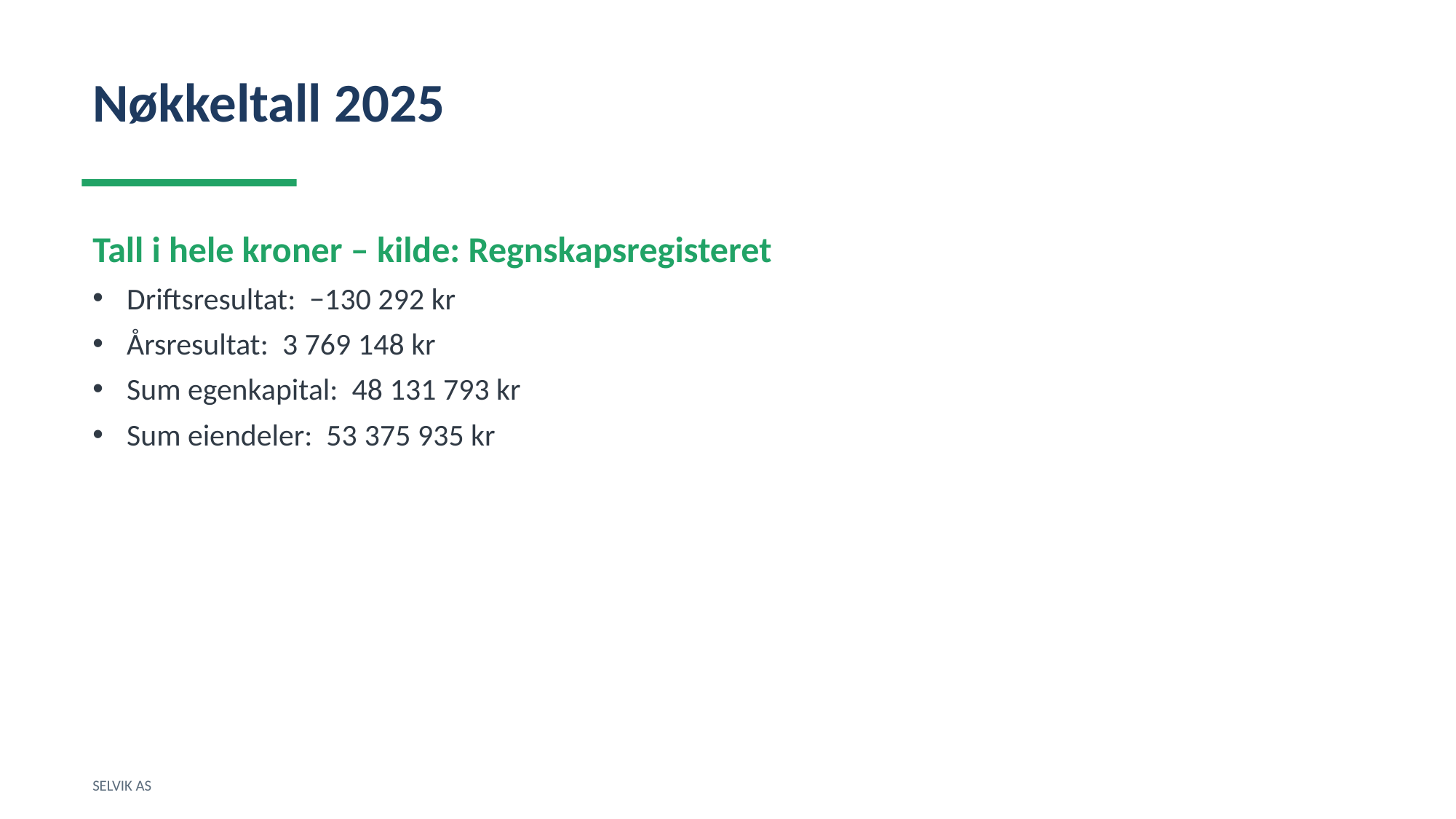

Nøkkeltall 2025

Tall i hele kroner – kilde: Regnskapsregisteret
Driftsresultat:  −130 292 kr
Årsresultat:  3 769 148 kr
Sum egenkapital:  48 131 793 kr
Sum eiendeler:  53 375 935 kr
SELVIK AS